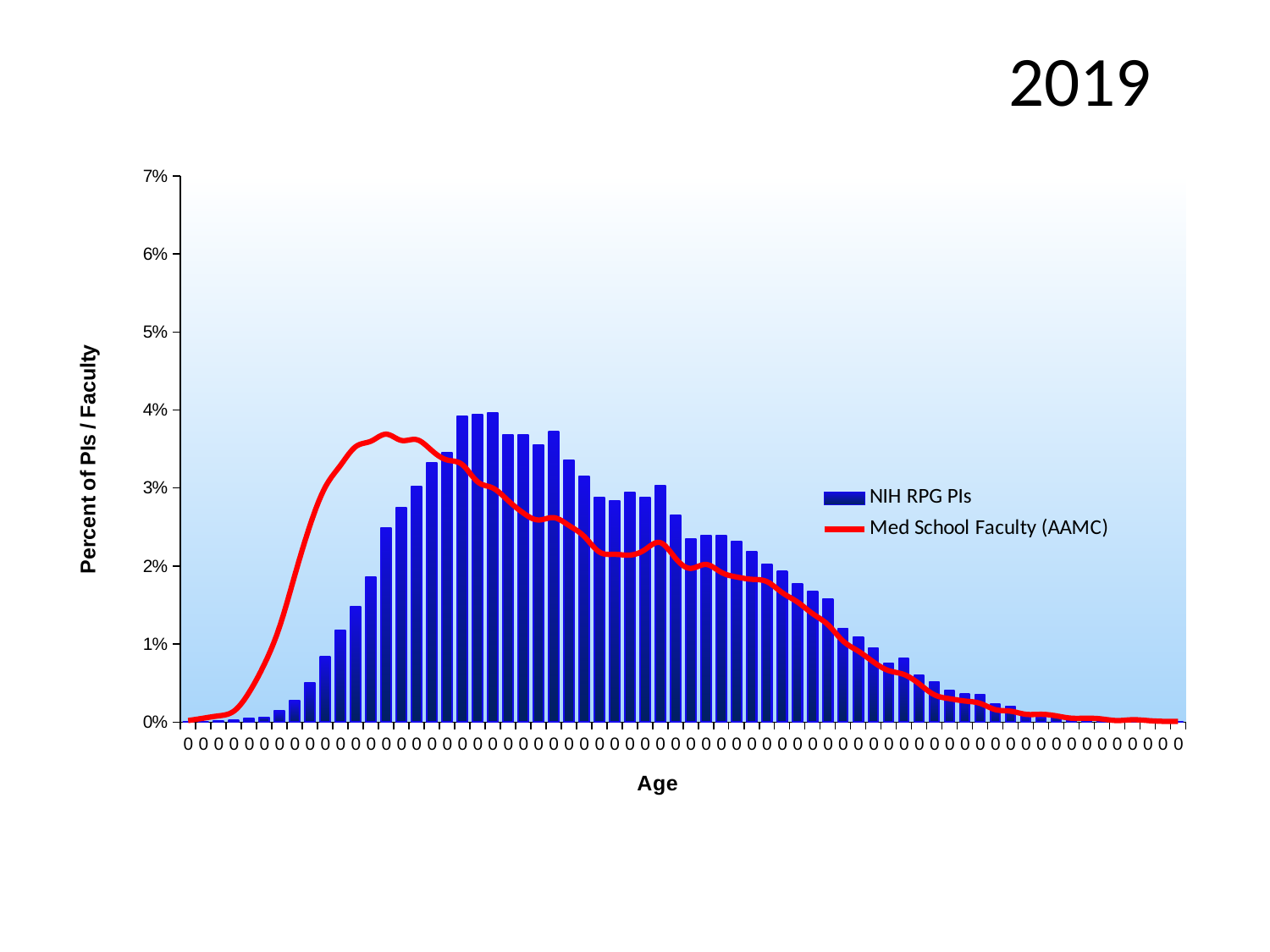

2019

### Chart

| Category |  |  |
|---|---|---|
| 0 | 0.0 | 0.0002 |
| 0 | 6.404918977774931e-05 | 0.0005 |
| 0 | 0.00012809837955549862 | 0.0008 |
| 0 | 0.00019214756933324793 | 0.0014 |
| 0 | 0.00041631973355537054 | 0.0038 |
| 0 | 0.0006084673028886185 | 0.0074 |
| 0 | 0.0014411067699993596 | 0.0122 |
| 0 | 0.002722090565554346 | 0.0188 |
| 0 | 0.004995836802664446 | 0.0252 |
| 0 | 0.00832639467110741 | 0.0301 |
| 0 | 0.011721001729328124 | 0.0329 |
| 0 | 0.014763338243771216 | 0.0353 |
| 0 | 0.0185742650355473 | 0.036 |
| 0 | 0.02481906103887786 | 0.0369 |
| 0 | 0.02744507781976558 | 0.0361 |
| 0 | 0.030167168385319926 | 0.0362 |
| 0 | 0.03327355408954077 | 0.0348 |
| 0 | 0.03452251329020688 | 0.0336 |
| 0 | 0.03919810414398258 | 0.033 |
| 0 | 0.039390251713315824 | 0.0308 |
| 0 | 0.03961442387753795 | 0.03 |
| 0 | 0.03679625952731698 | 0.0284 |
| 0 | 0.03679625952731698 | 0.0268 |
| 0 | 0.03551527573176199 | 0.0259 |
| 0 | 0.037180554665983474 | 0.0262 |
| 0 | 0.033529750848651764 | 0.0252 |
| 0 | 0.031480176775763785 | 0.0238 |
| 0 | 0.028726061615320566 | 0.0218 |
| 0 | 0.028373791071542944 | 0.0215 |
| 0 | 0.029462627297764683 | 0.0214 |
| 0 | 0.02882213539998719 | 0.0221 |
| 0 | 0.030327291359764297 | 0.023 |
| 0 | 0.02648433997309934 | 0.021 |
| 0 | 0.023474028053545124 | 0.0197 |
| 0 | 0.02385832319221162 | 0.0202 |
| 0 | 0.023922372381989368 | 0.0192 |
| 0 | 0.023089732914878626 | 0.0186 |
| 0 | 0.021840773714212516 | 0.0183 |
| 0 | 0.02020751937487991 | 0.018 |
| 0 | 0.01927880612310254 | 0.0166 |
| 0 | 0.017709600973547686 | 0.0154 |
| 0 | 0.016684813937103696 | 0.0139 |
| 0 | 0.015788125280215205 | 0.0125 |
| 0 | 0.01197719848843912 | 0.0104 |
| 0 | 0.010888362262217384 | 0.0091 |
| 0 | 0.009511304681995772 | 0.0077 |
| 0 | 0.007525779798885544 | 0.0066 |
| 0 | 0.008134247101774163 | 0.0061 |
| 0 | 0.00598859924421956 | 0.0049 |
| 0 | 0.00515595977710882 | 0.0035 |
| 0 | 0.004035098955998207 | 0.003 |
| 0 | 0.0035547300326650867 | 0.0027 |
| 0 | 0.003522705437776212 | 0.0024 |
| 0 | 0.0022737462371101008 | 0.0016 |
| 0 | 0.001985524883110229 | 0.0014 |
| 0 | 0.000928713251777365 | 0.001 |
| 0 | 0.0006084673028886185 | 0.001 |
| 0 | 0.0006404918977774932 | 0.0008 |
| 0 | 0.0003522705437776212 | 0.0005 |
| 0 | 0.0003522705437776212 | 0.0005 |
| 0 | 0.0002241721642221226 | 0.0004 |
| 0 | 0.00012809837955549862 | 0.0002 |
| 0 | 0.0002241721642221226 | 0.0003 |
| 0 | 0.0001601229744443733 | 0.0002 |
| 0 | 9.607378466662397e-05 | 0.0001 |
| 0 | 0.0 | 0.0001 |